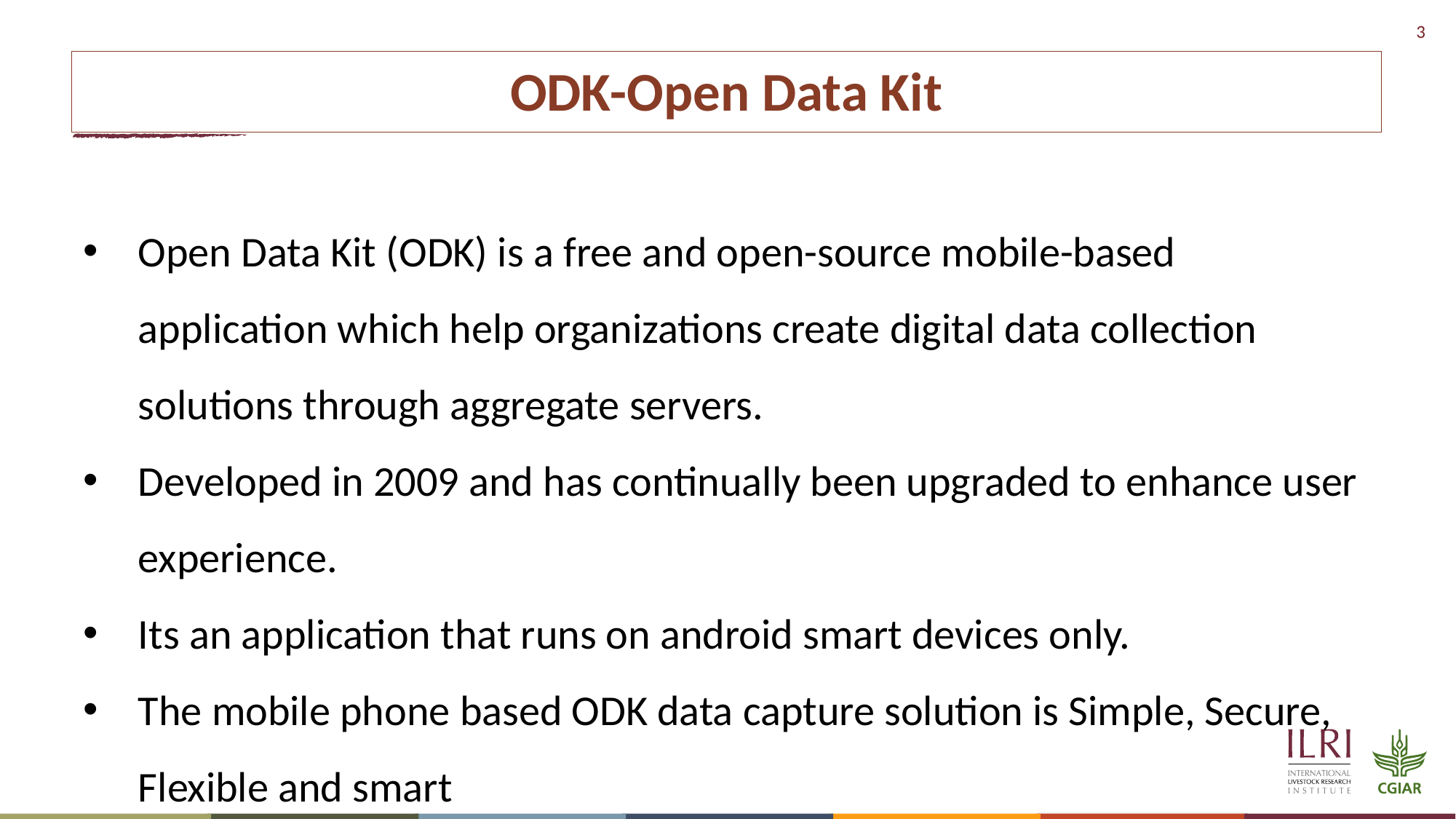

# ODK-Open Data Kit
Open Data Kit (ODK) is a free and open-source mobile-based application which help organizations create digital data collection solutions through aggregate servers.
Developed in 2009 and has continually been upgraded to enhance user experience.
Its an application that runs on android smart devices only.
The mobile phone based ODK data capture solution is Simple, Secure, Flexible and smart